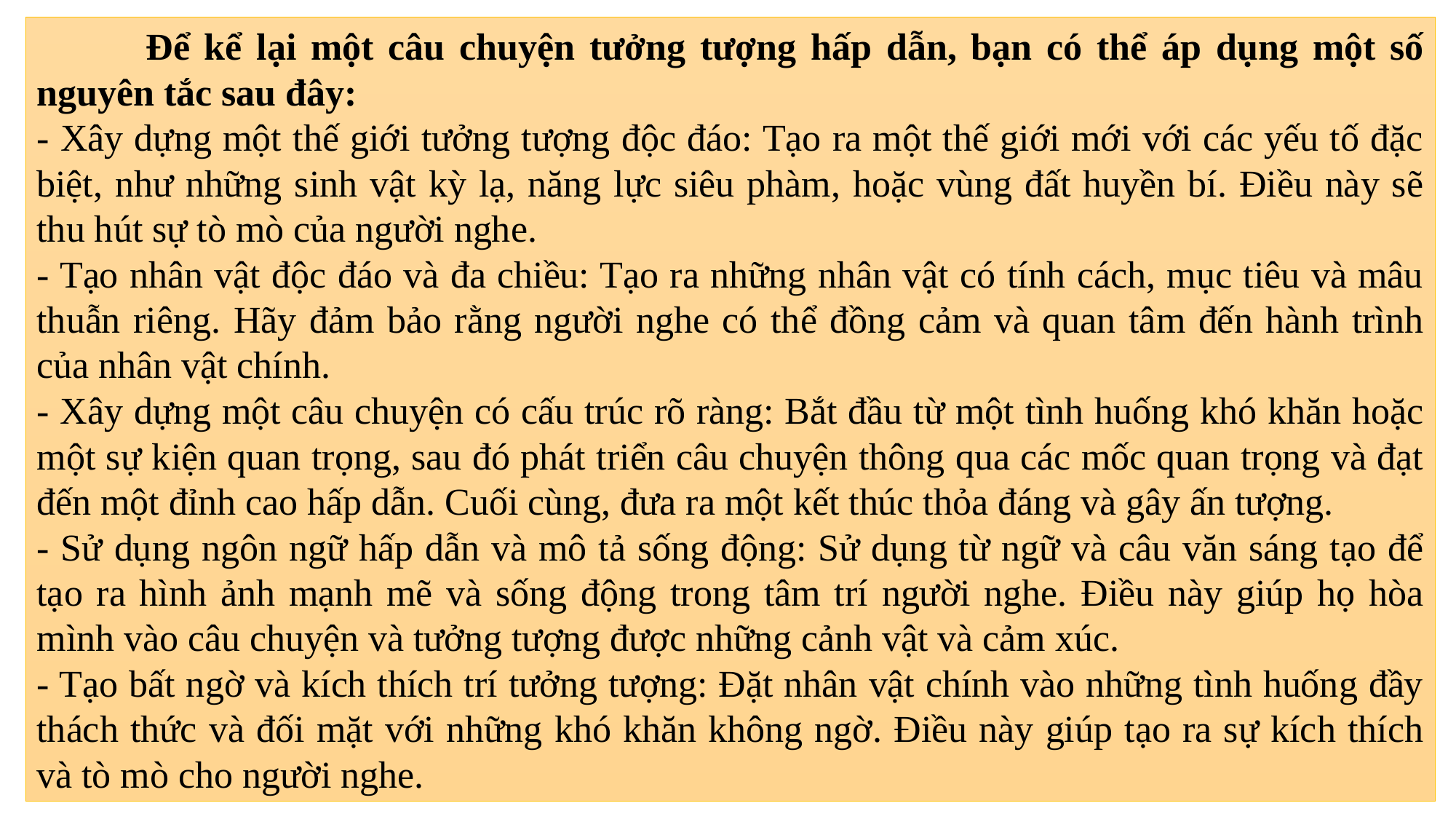

Để kể lại một câu chuyện tưởng tượng hấp dẫn, bạn có thể áp dụng một số nguyên tắc sau đây:
- Xây dựng một thế giới tưởng tượng độc đáo: Tạo ra một thế giới mới với các yếu tố đặc biệt, như những sinh vật kỳ lạ, năng lực siêu phàm, hoặc vùng đất huyền bí. Điều này sẽ thu hút sự tò mò của người nghe.
- Tạo nhân vật độc đáo và đa chiều: Tạo ra những nhân vật có tính cách, mục tiêu và mâu thuẫn riêng. Hãy đảm bảo rằng người nghe có thể đồng cảm và quan tâm đến hành trình của nhân vật chính.
- Xây dựng một câu chuyện có cấu trúc rõ ràng: Bắt đầu từ một tình huống khó khăn hoặc một sự kiện quan trọng, sau đó phát triển câu chuyện thông qua các mốc quan trọng và đạt đến một đỉnh cao hấp dẫn. Cuối cùng, đưa ra một kết thúc thỏa đáng và gây ấn tượng.
- Sử dụng ngôn ngữ hấp dẫn và mô tả sống động: Sử dụng từ ngữ và câu văn sáng tạo để tạo ra hình ảnh mạnh mẽ và sống động trong tâm trí người nghe. Điều này giúp họ hòa mình vào câu chuyện và tưởng tượng được những cảnh vật và cảm xúc.
- Tạo bất ngờ và kích thích trí tưởng tượng: Đặt nhân vật chính vào những tình huống đầy thách thức và đối mặt với những khó khăn không ngờ. Điều này giúp tạo ra sự kích thích và tò mò cho người nghe.